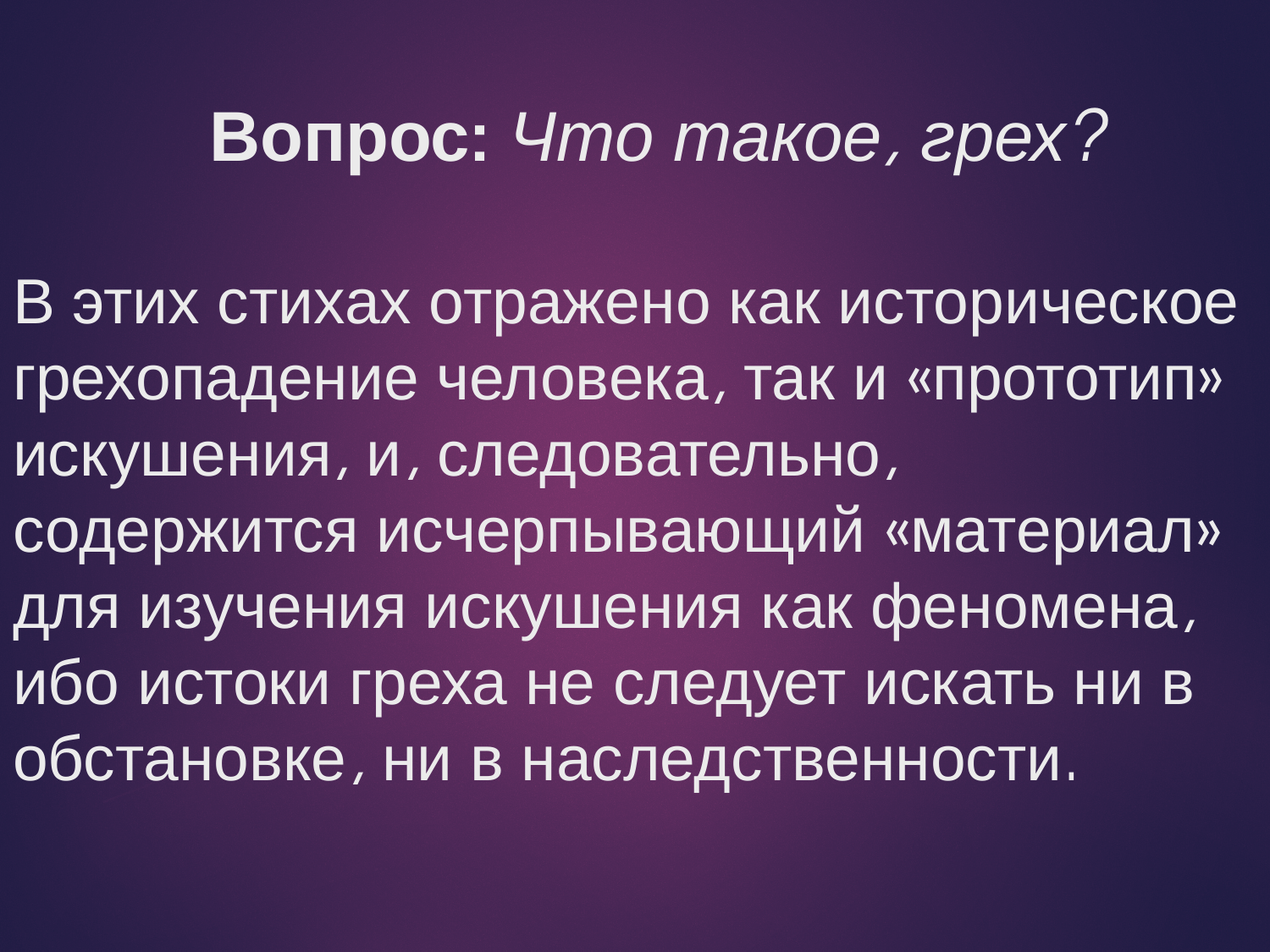

# Вопрос: Что такое, грех? В этих стихах отражено как историческое грехопадение человека, так и «прототип» искушения, и, следовательно, содержится исчерпывающий «материал» для изучения искушения как феномена, ибо истоки греха не следует искать ни в обстановке, ни в наследственности.